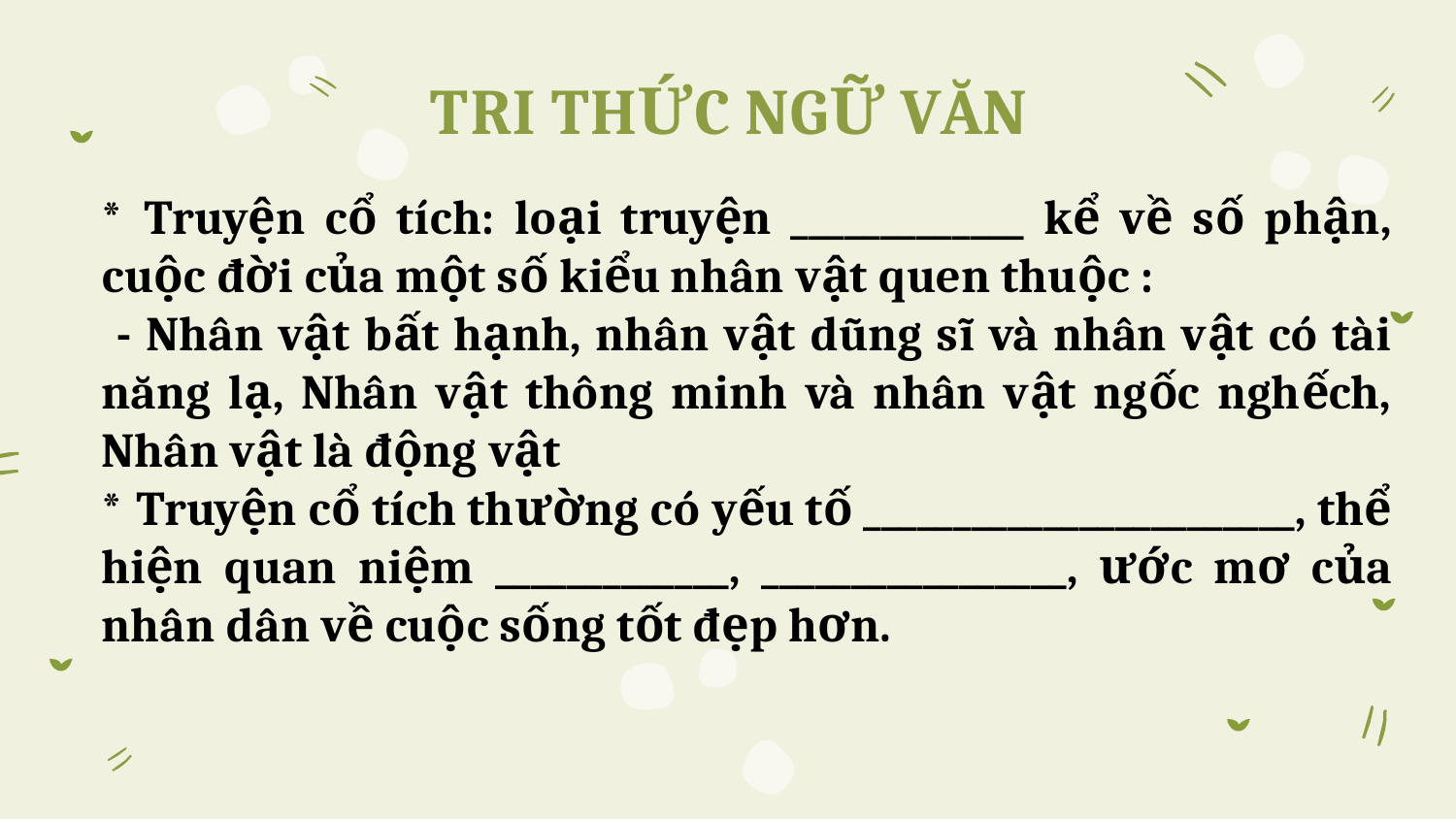

TRI THỨC NGỮ VĂN
* Truyện cổ tích: loại truyện _____________ kể về số phận, cuộc đời của một số kiểu nhân vật quen thuộc :
 - Nhân vật bất hạnh, nhân vật dũng sĩ và nhân vật có tài năng lạ, Nhân vật thông minh và nhân vật ngốc nghếch, Nhân vật là động vật
* Truyện cổ tích thường có yếu tố ________________________, thể hiện quan niệm _____________, _________________, ước mơ của nhân dân về cuộc sống tốt đẹp hơn.